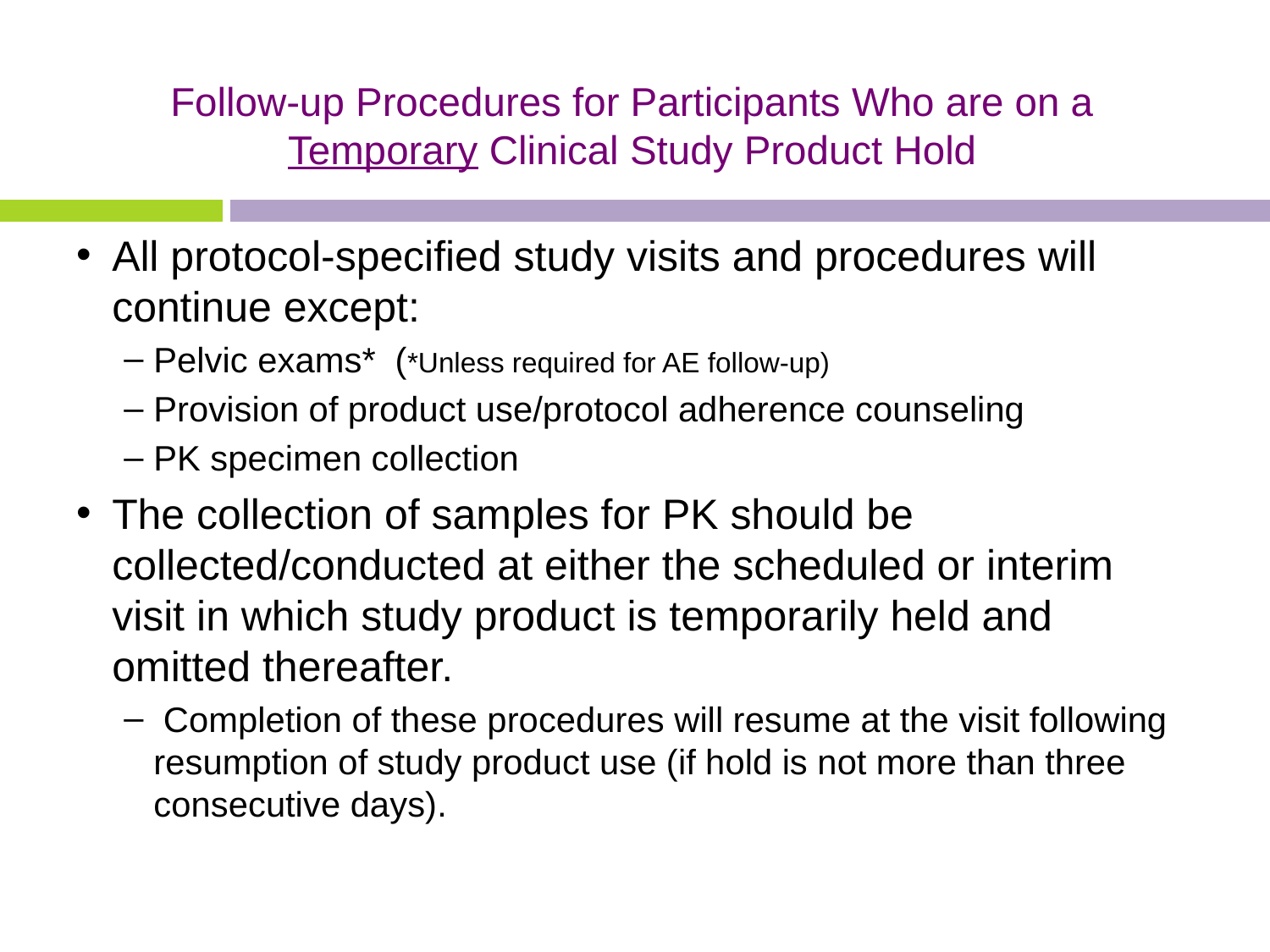

# Follow-up Procedures for Participants Who are on a Temporary Clinical Study Product Hold
All protocol-specified study visits and procedures will continue except:
Pelvic exams*  (*Unless required for AE follow-up)
Provision of product use/protocol adherence counseling
PK specimen collection
The collection of samples for PK should be collected/conducted at either the scheduled or interim visit in which study product is temporarily held and omitted thereafter.
 Completion of these procedures will resume at the visit following resumption of study product use (if hold is not more than three consecutive days).